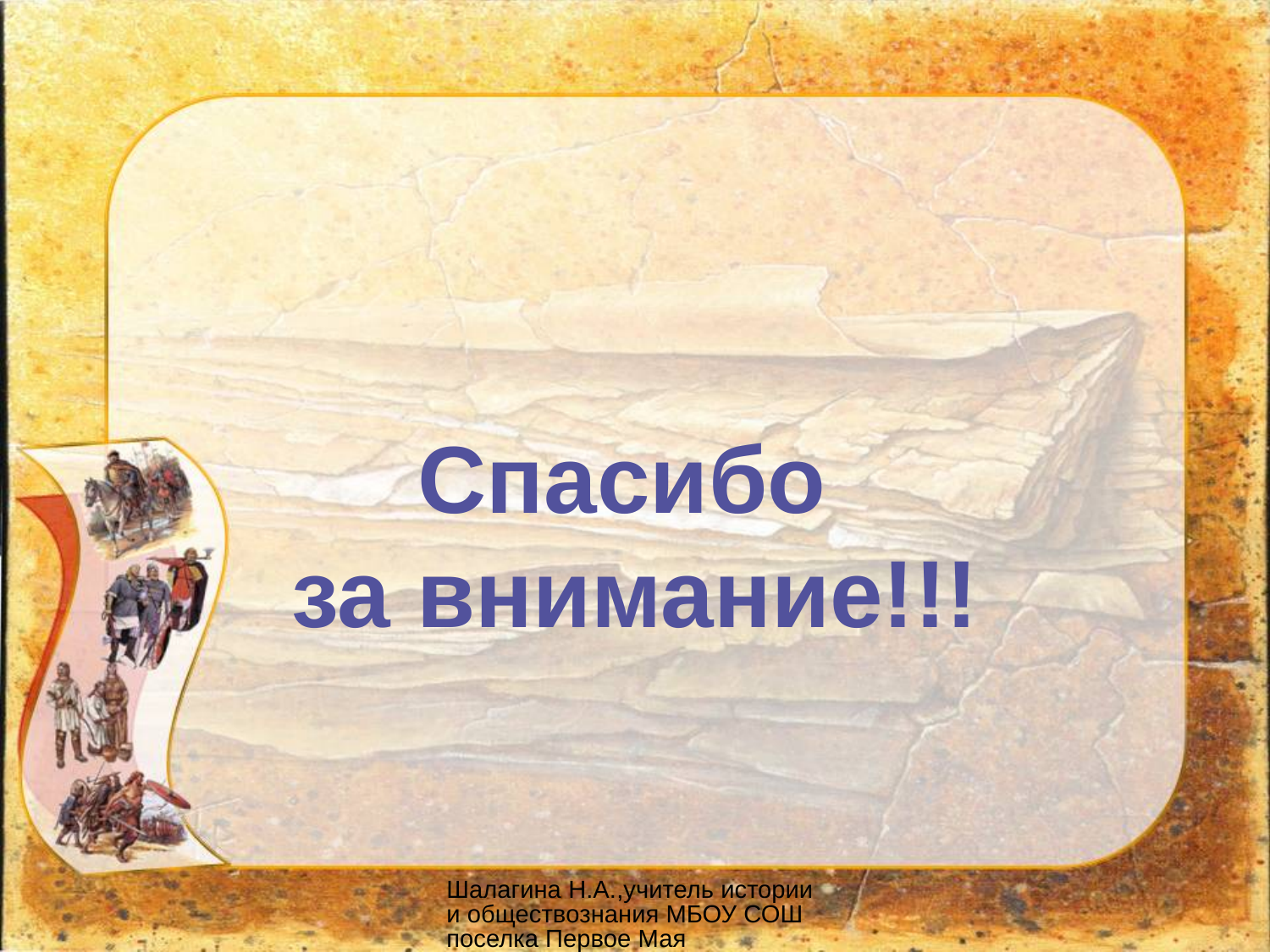

Спасибо
за внимание!!!
Шалагина Н.А.,учитель истории и обществознания МБОУ СОШ поселка Первое Мая